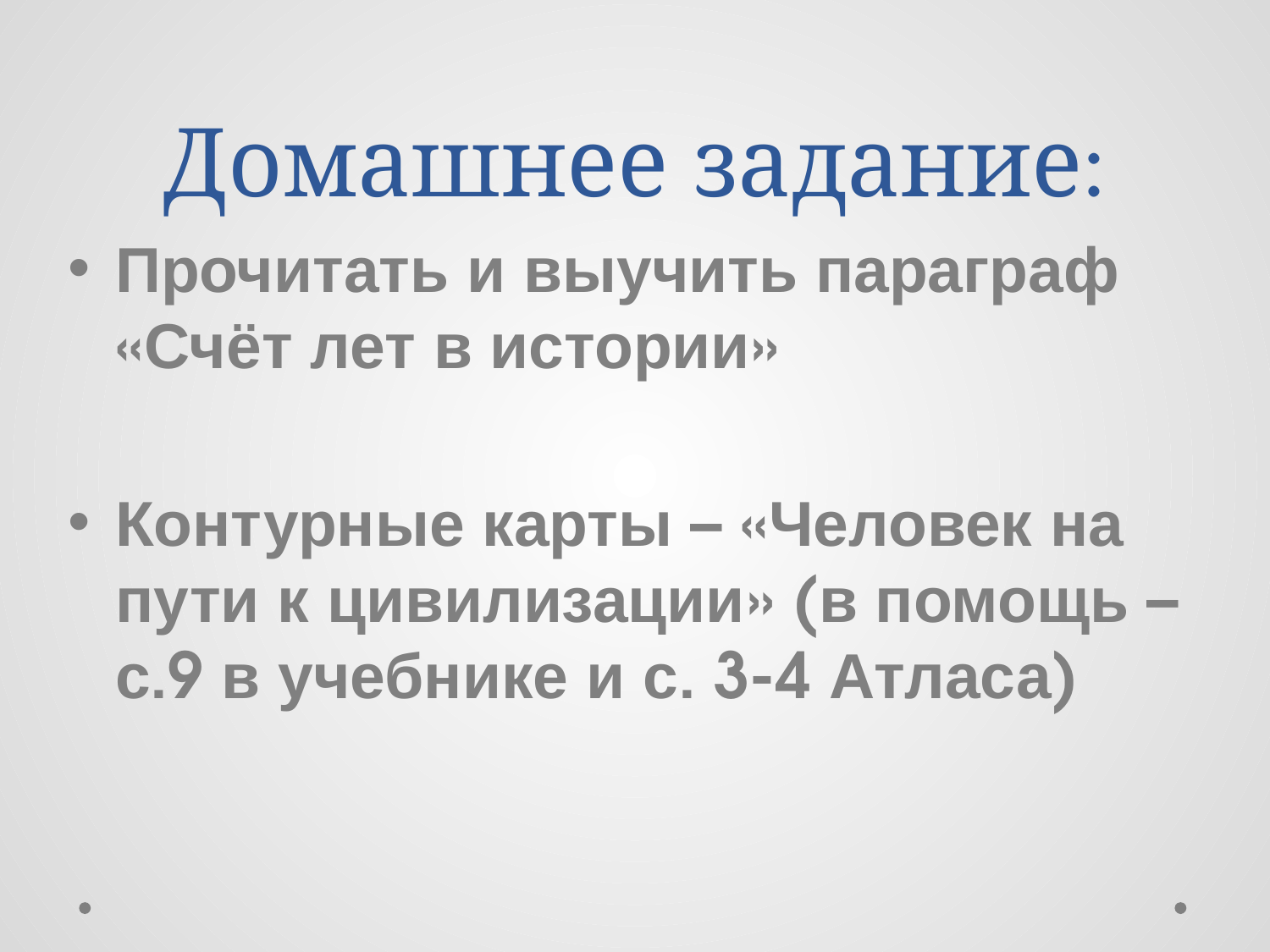

# Домашнее задание:
Прочитать и выучить параграф «Счёт лет в истории»

Контурные карты – «Человек на пути к цивилизации» (в помощь – с.9 в учебнике и с. 3-4 Атласа)